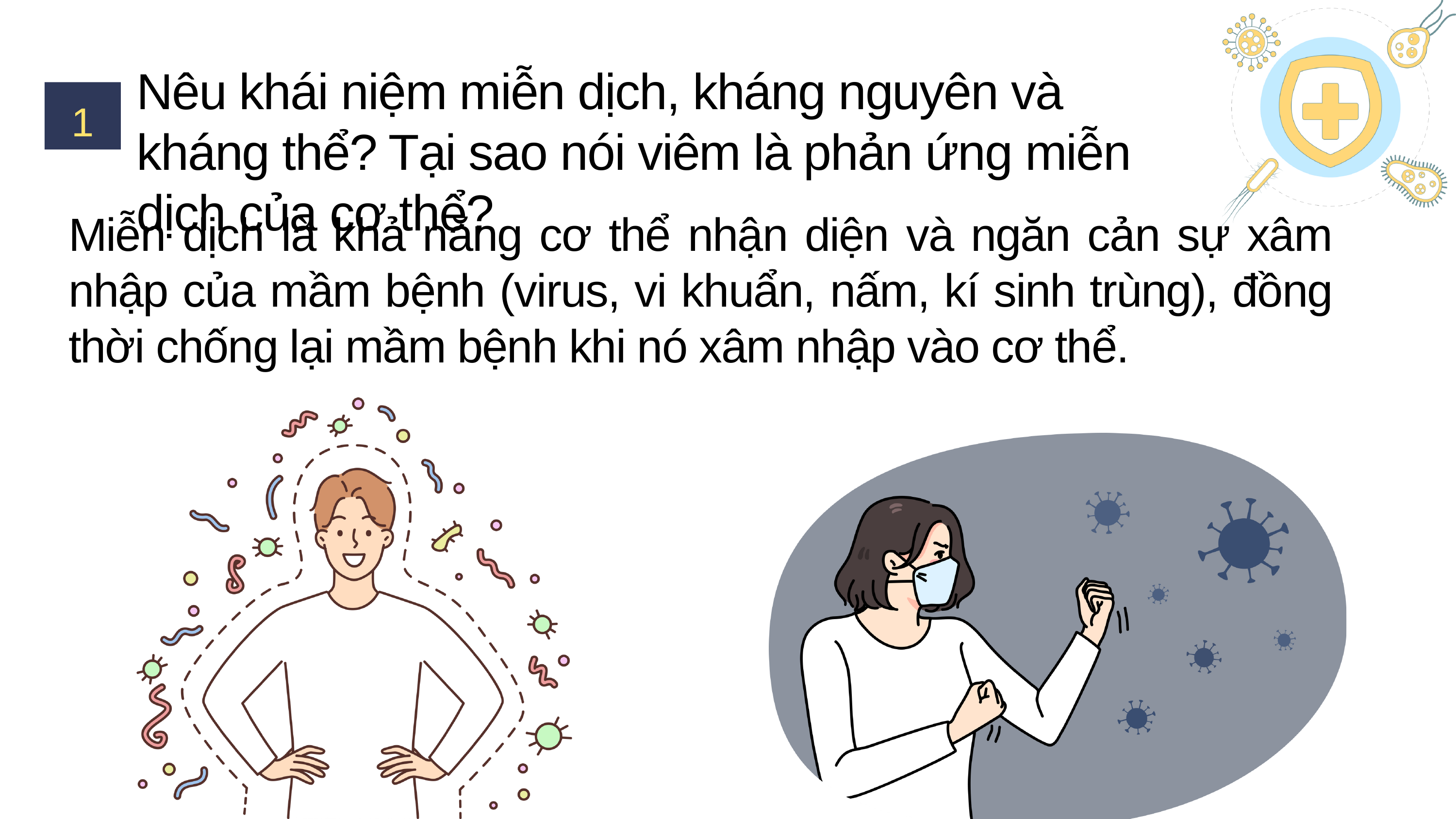

Nêu khái niệm miễn dịch, kháng nguyên và kháng thể? Tại sao nói viêm là phản ứng miễn dịch của cơ thể?

1
Miễn dịch là khả năng cơ thể nhận diện và ngăn cản sự xâm nhập của mầm bệnh (virus, vi khuẩn, nấm, kí sinh trùng), đồng thời chống lại mầm bệnh khi nó xâm nhập vào cơ thể.